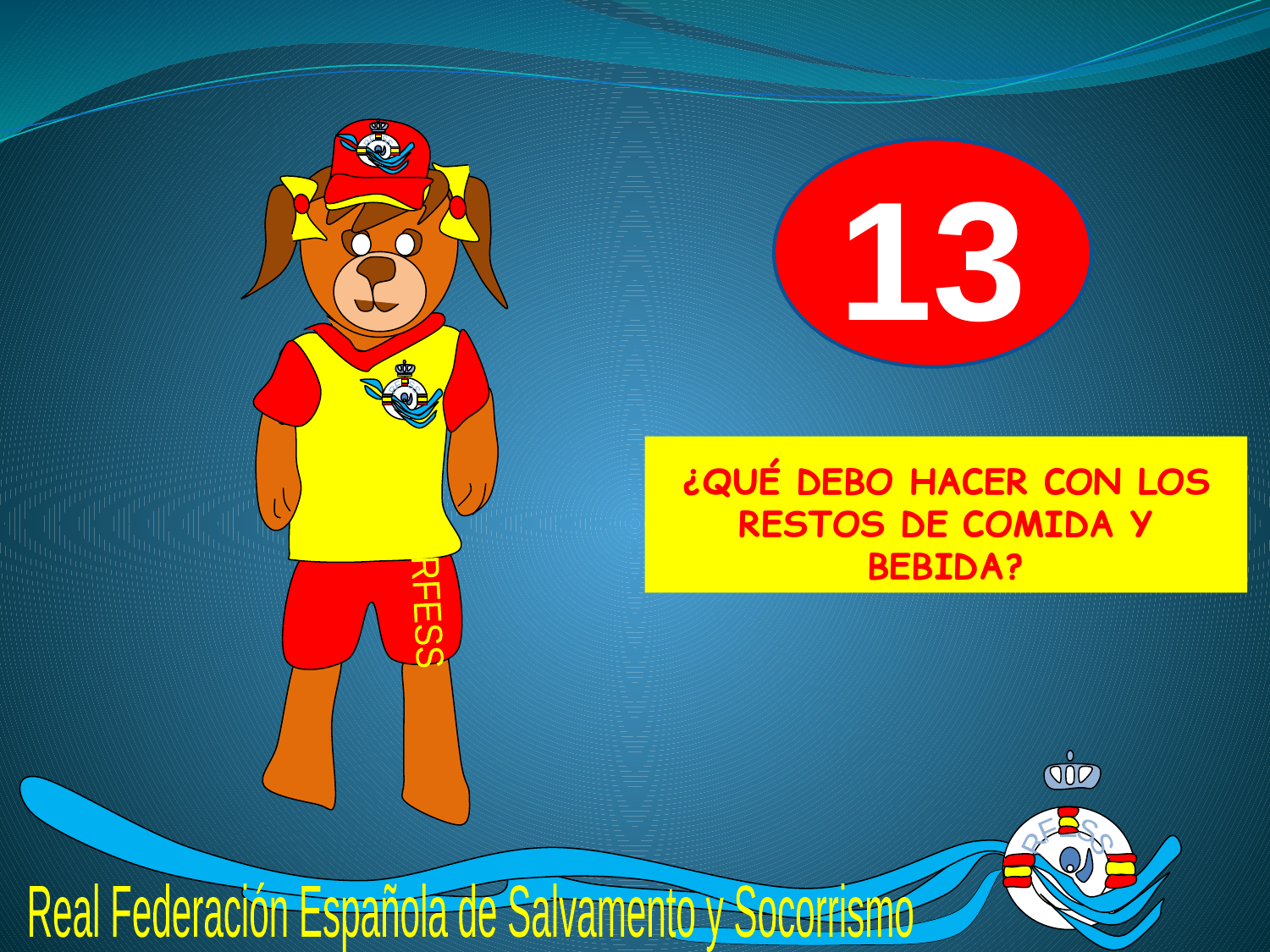

RFESS

RFESS

RFESS

13

¿QUÉ DEBO HACER CON LOS RESTOS DE COMIDA Y BEBIDA?

RFESS

Real Federación Española de Salvamento y Socorrismo